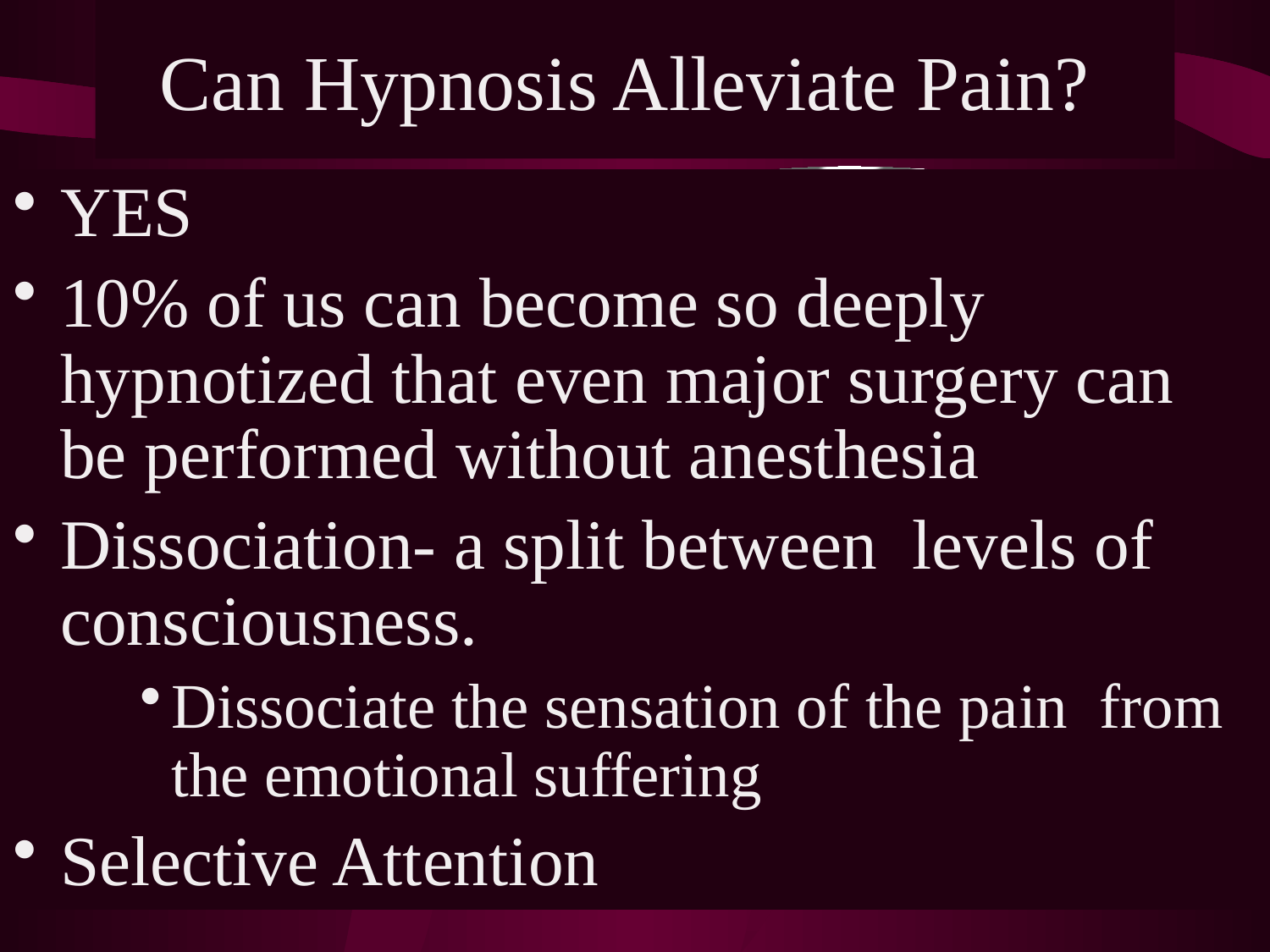

# Can Hypnosis Alleviate Pain?
YES
10% of us can become so deeply hypnotized that even major surgery can be performed without anesthesia
Dissociation- a split between  levels of consciousness.
Dissociate the sensation of the pain  from the emotional suffering
Selective Attention